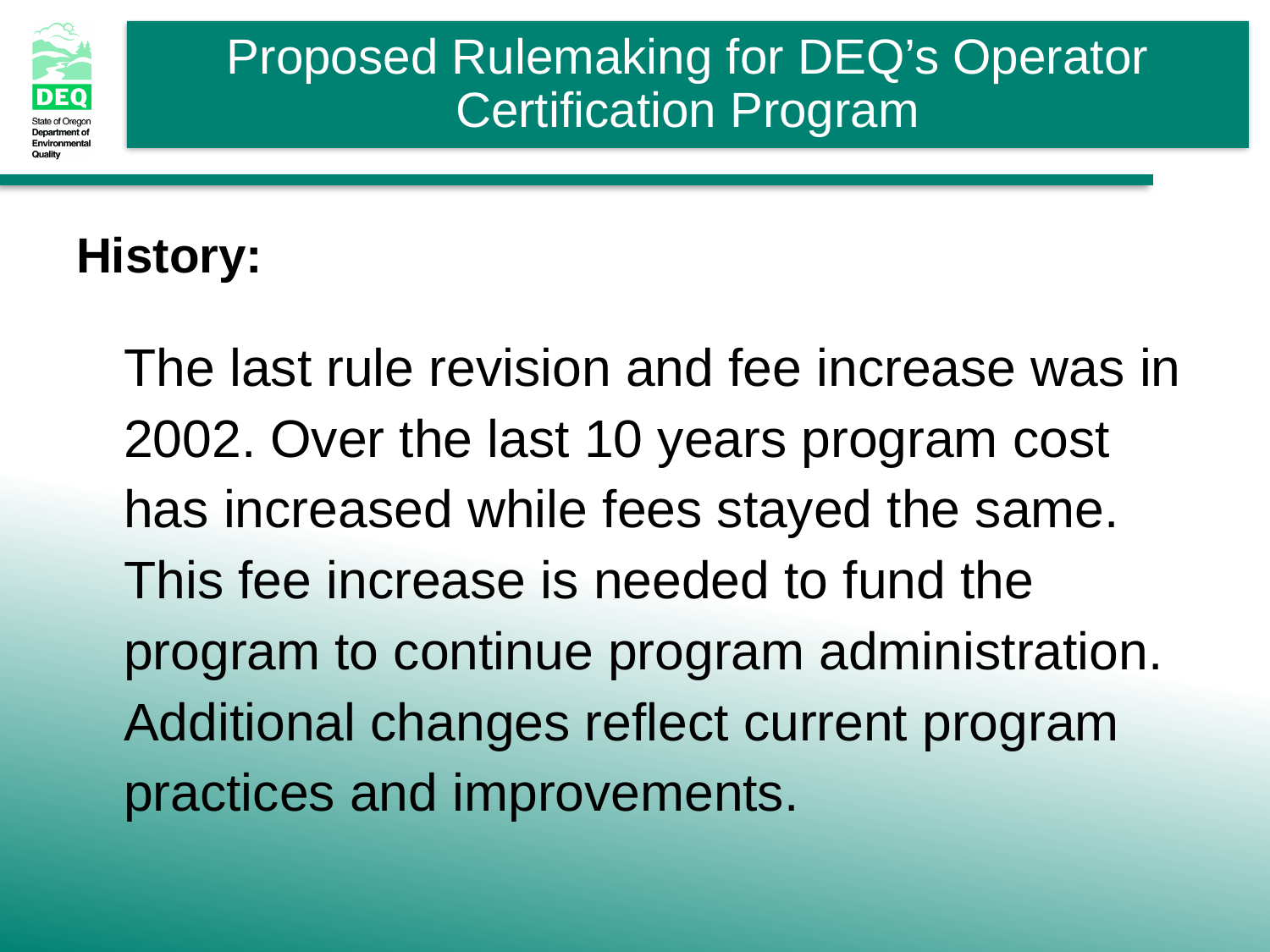

History:

	The last rule revision and fee increase was in 2002. Over the last 10 years program cost has increased while fees stayed the same. This fee increase is needed to fund the program to continue program administration. Additional changes reflect current program practices and improvements.